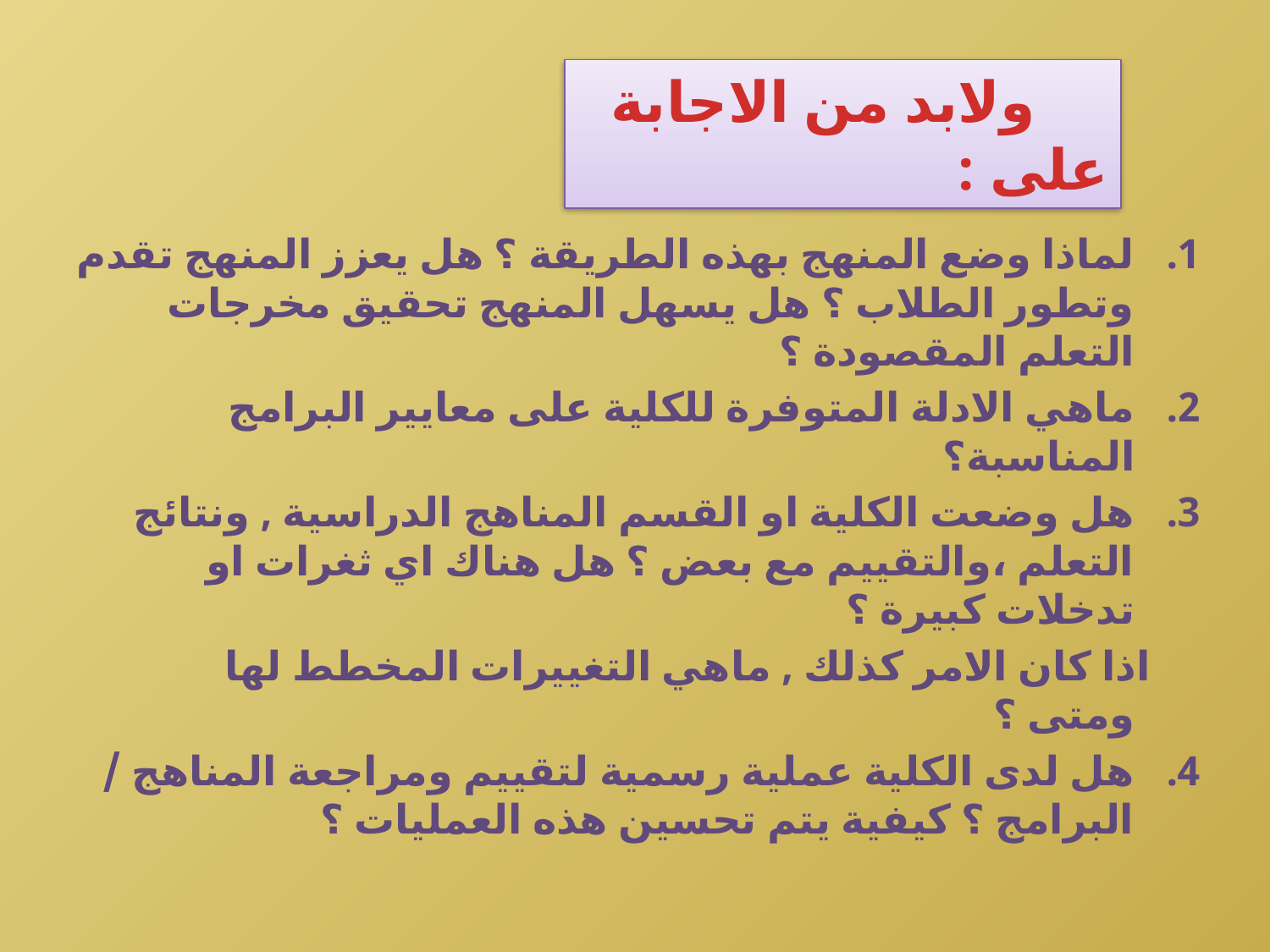

ولابد من الاجابة على :
لماذا وضع المنهج بهذه الطريقة ؟ هل يعزز المنهج تقدم وتطور الطلاب ؟ هل يسهل المنهج تحقيق مخرجات التعلم المقصودة ؟
ماهي الادلة المتوفرة للكلية على معايير البرامج المناسبة؟
هل وضعت الكلية او القسم المناهج الدراسية , ونتائج التعلم ،والتقييم مع بعض ؟ هل هناك اي ثغرات او تدخلات كبيرة ؟
    اذا كان الامر كذلك , ماهي التغييرات المخطط لها ومتى ؟
هل لدى الكلية عملية رسمية لتقييم ومراجعة المناهج / البرامج ؟ كيفية يتم تحسين هذه العمليات ؟